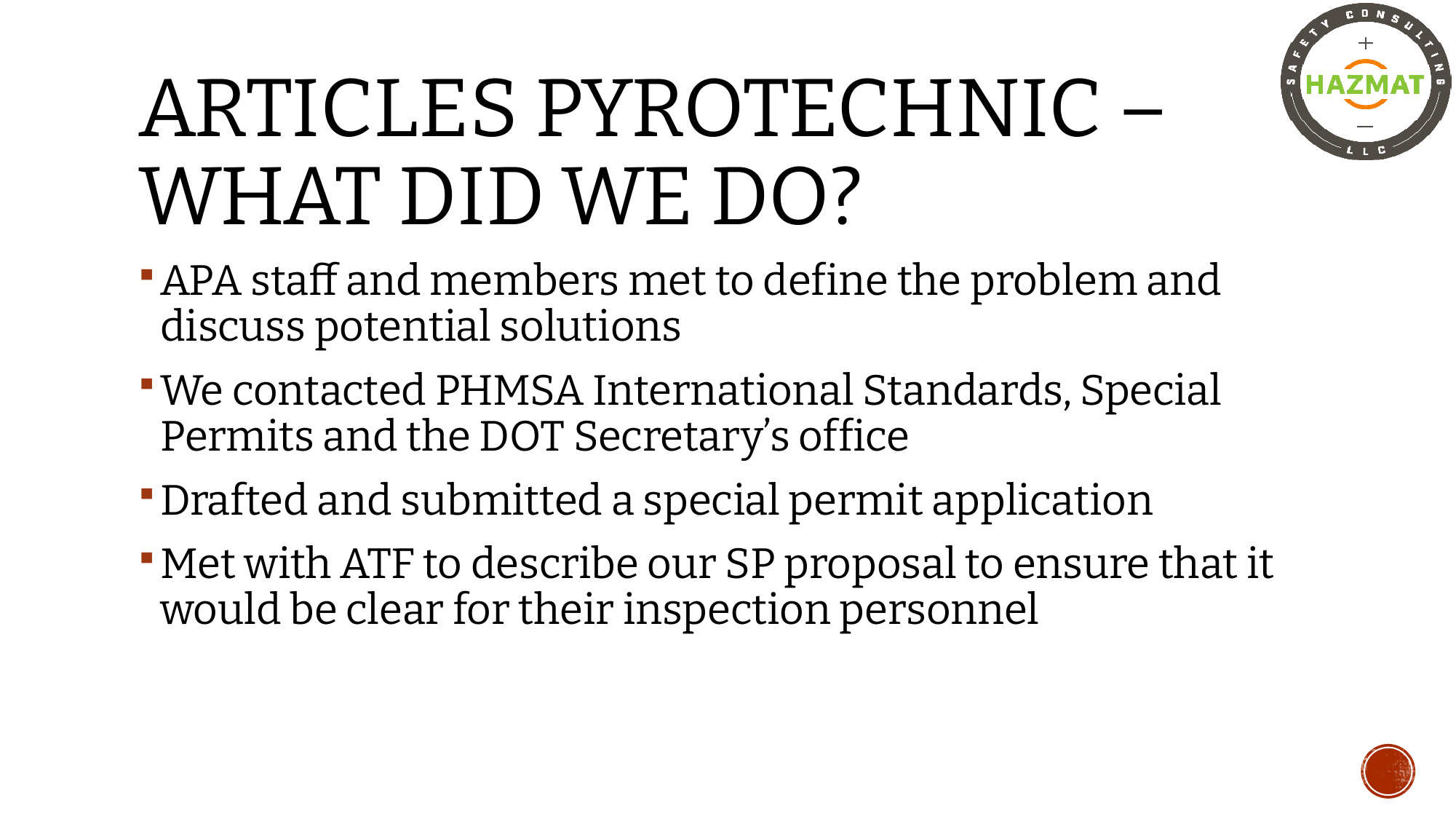

# Articles Pyrotechnic – what did we do?
APA staff and members met to define the problem and discuss potential solutions
We contacted PHMSA International Standards, Special Permits and the DOT Secretary’s office
Drafted and submitted a special permit application
Met with ATF to describe our SP proposal to ensure that it would be clear for their inspection personnel